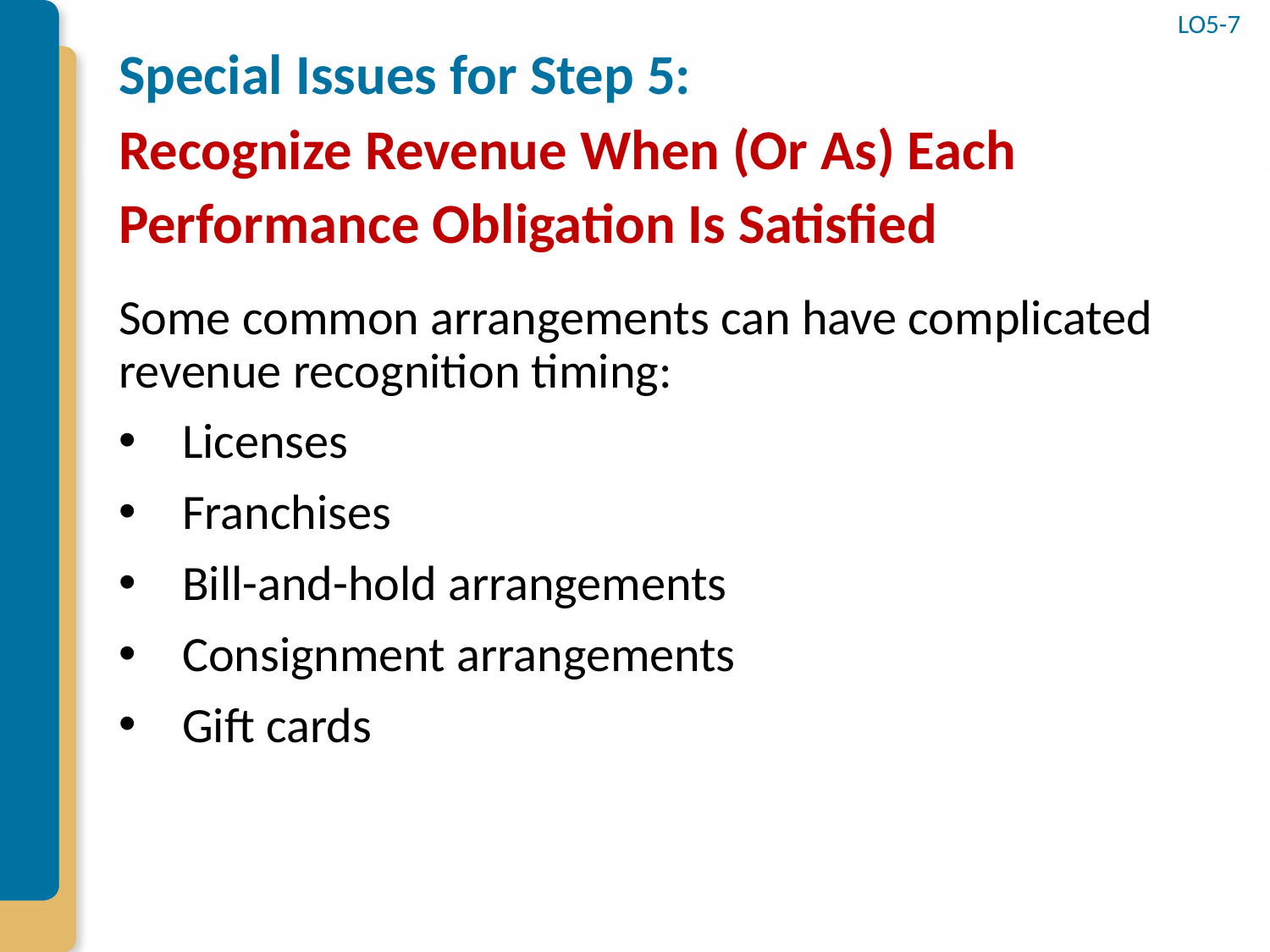

LO5-7
# Special Issues for Step 5: Recognize Revenue When (Or As) Each Performance Obligation Is Satisfied
Some common arrangements can have complicated revenue recognition timing:
Licenses
Franchises
Bill-and-hold arrangements
Consignment arrangements
Gift cards